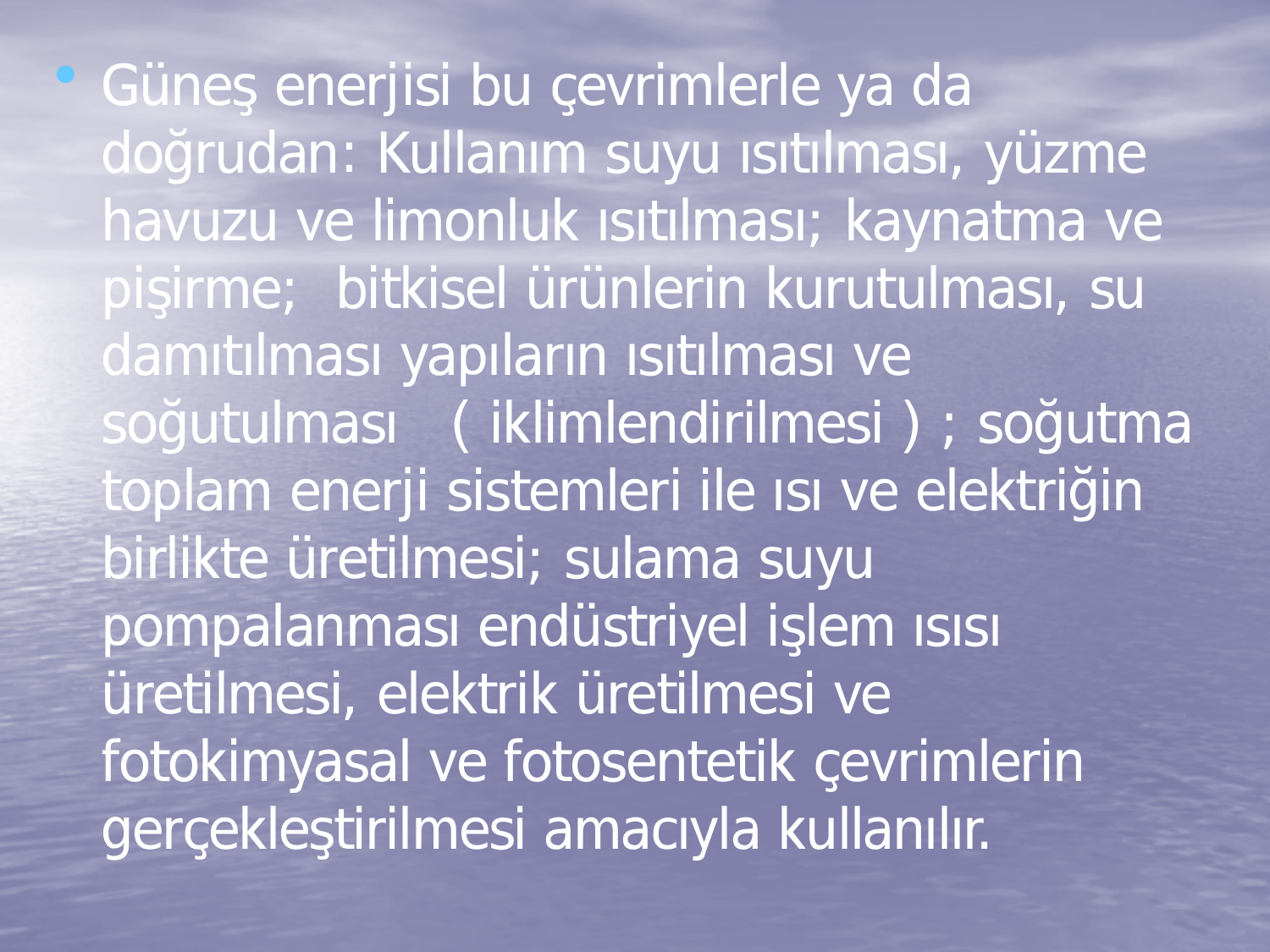

Güneş enerjisi bu çevrimlerle ya da doğrudan: Kullanım suyu ısıtılması, yüzme havuzu ve limonluk ısıtılması; kaynatma ve pişirme;  bitkisel ürünlerin kurutulması, su damıtılması yapıların ısıtılması ve soğutulması   ( iklimlendirilmesi ) ; soğutma toplam enerji sistemleri ile ısı ve elektriğin birlikte üretilmesi; sulama suyu pompalanması endüstriyel işlem ısısı üretilmesi, elektrik üretilmesi ve fotokimyasal ve fotosentetik çevrimlerin gerçekleştirilmesi amacıyla kullanılır.